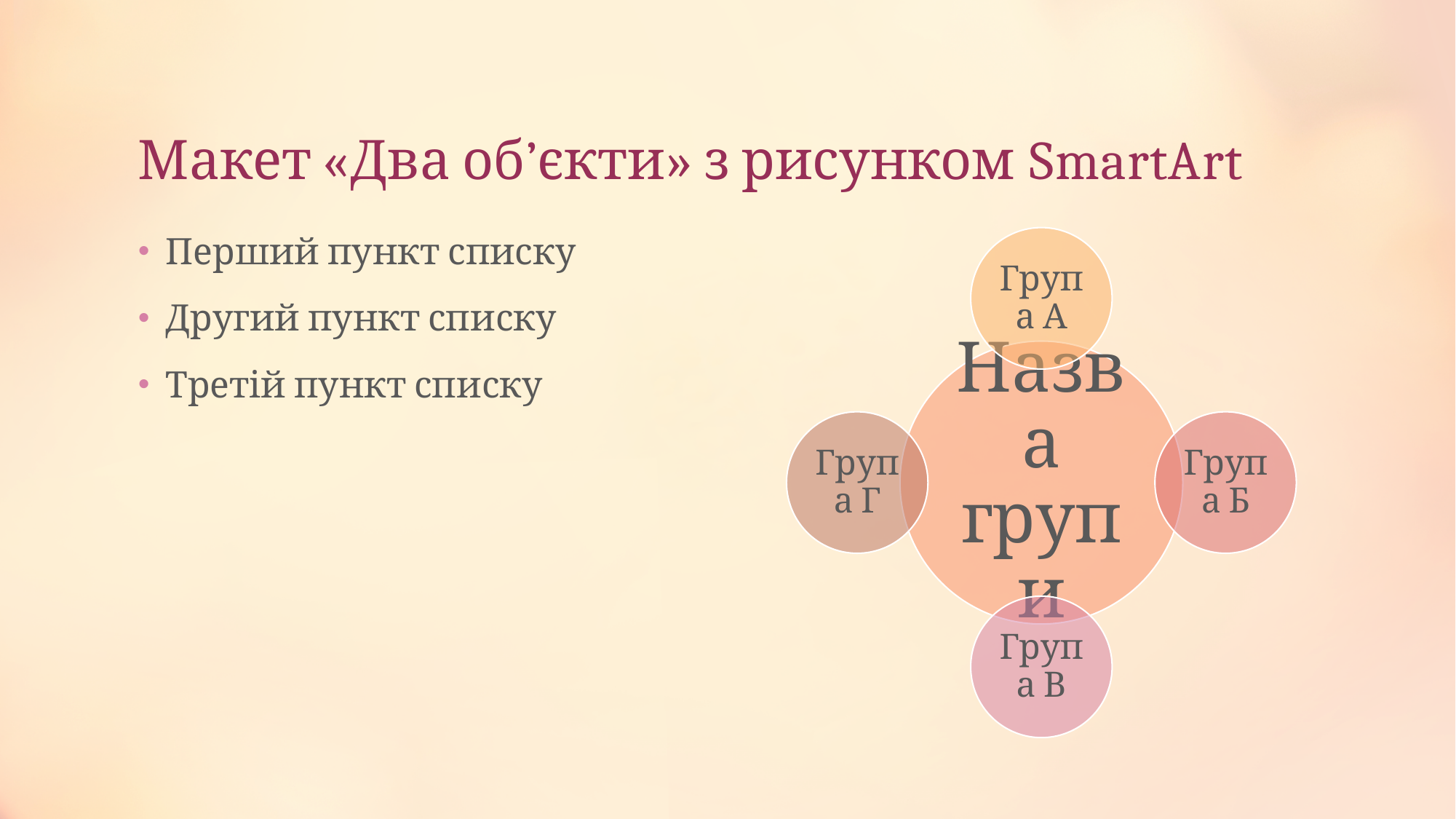

# Макет «Два об’єкти» з рисунком SmartArt
Перший пункт списку
Другий пункт списку
Третій пункт списку
Назва групи
Група А
Група Б
Група В
Група Г